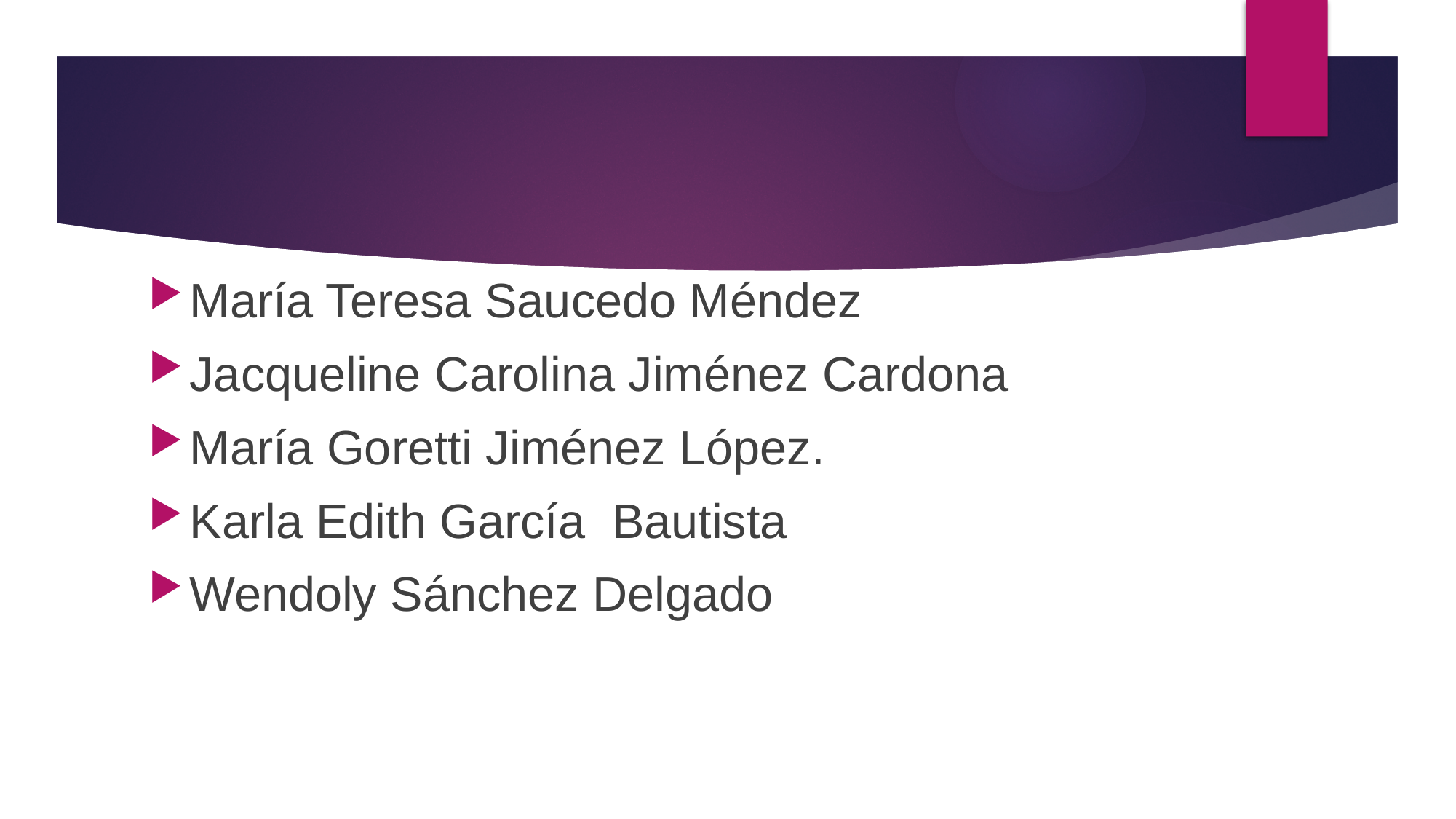

María Teresa Saucedo Méndez
Jacqueline Carolina Jiménez Cardona
María Goretti Jiménez López.
Karla Edith García  Bautista
Wendoly Sánchez Delgado